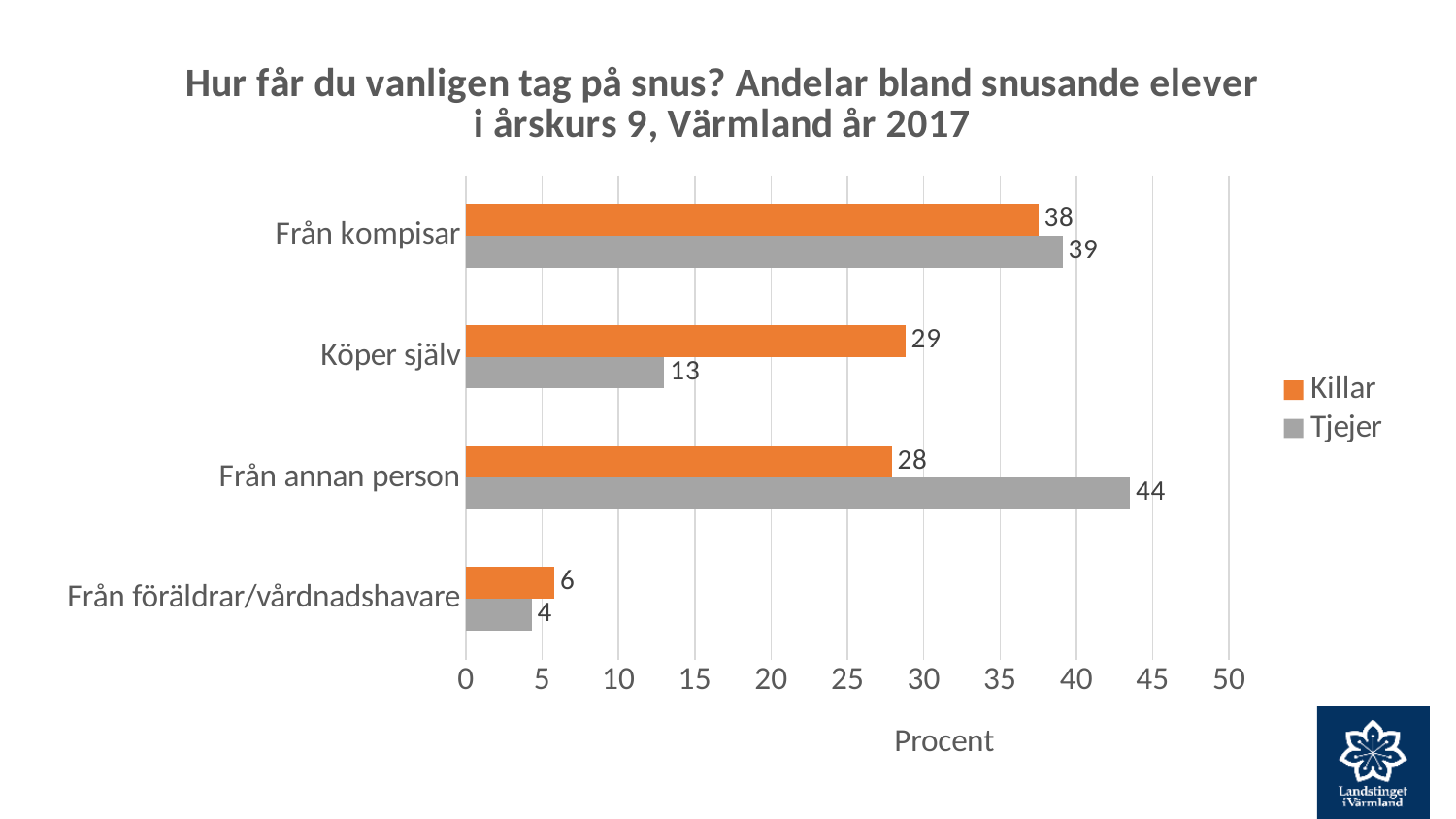

### Chart: Hur får du vanligen tag på snus? Andelar bland snusande elever i årskurs 9, Värmland år 2017

| Category | Tjejer | Killar |
|---|---|---|
| Från föräldrar/vårdnadshavare | 4.3 | 5.8 |
| Från annan person | 43.5 | 27.9 |
| Köper själv | 13.0 | 28.8 |
| Från kompisar | 39.1 | 37.5 |